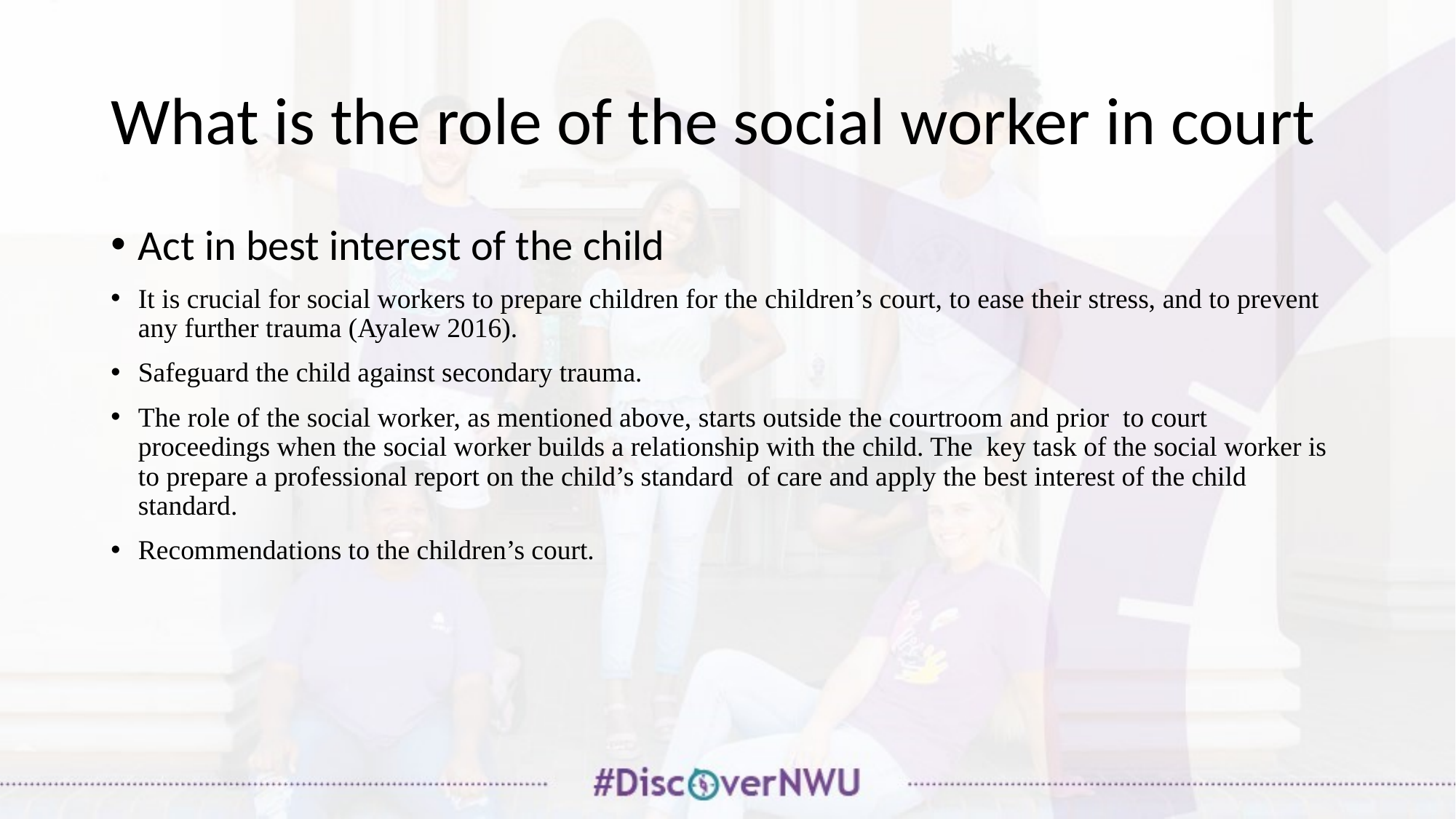

# What is the role of the social worker in court
Act in best interest of the child
It is crucial for social workers to prepare children for the children’s court, to ease their stress, and to prevent any further trauma (Ayalew 2016).
Safeguard the child against secondary trauma.
The role of the social worker, as mentioned above, starts outside the courtroom and prior  to court proceedings when the social worker builds a relationship with the child. The  key task of the social worker is to prepare a professional report on the child’s standard  of care and apply the best interest of the child standard.
Recommendations to the children’s court.